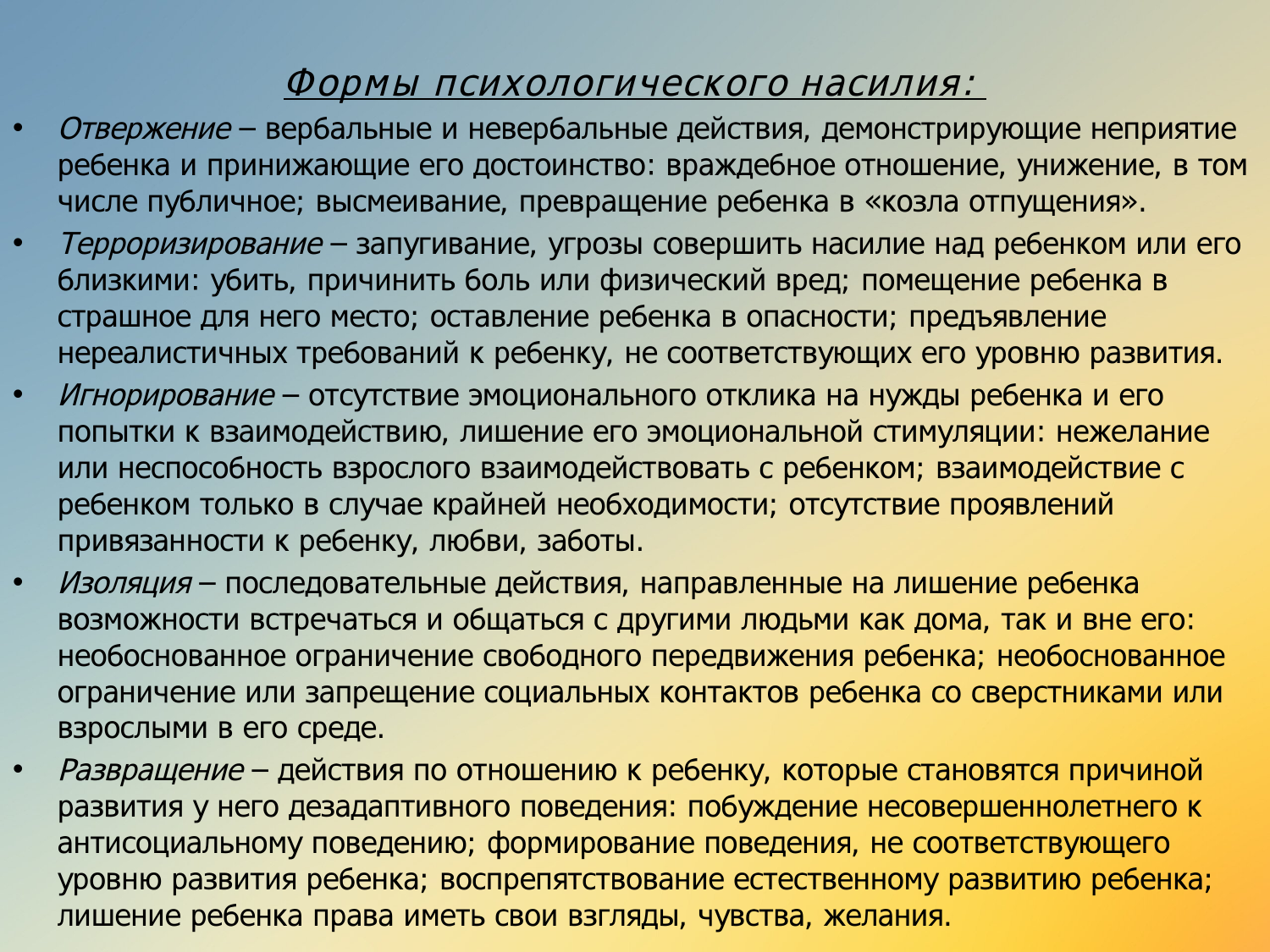

Формы психологического насилия:
Отвержение – вербальные и невербальные действия, демонстрирующие неприятие ребенка и принижающие его достоинство: враждебное отношение, унижение, в том числе публичное; высмеивание, превращение ребенка в «козла отпущения».
Терроризирование – запугивание, угрозы совершить насилие над ребенком или его близкими: убить, причинить боль или физический вред; помещение ребенка в страшное для него место; оставление ребенка в опасности; предъявление нереалистичных требований к ребенку, не соответствующих его уровню развития.
Игнорирование – отсутствие эмоционального отклика на нужды ребенка и его попытки к взаимодействию, лишение его эмоциональной стимуляции: нежелание или неспособность взрослого взаимодействовать с ребенком; взаимодействие с ребенком только в случае крайней необходимости; отсутствие проявлений привязанности к ребенку, любви, заботы.
Изоляция – последовательные действия, направленные на лишение ребенка возможности встречаться и общаться с другими людьми как дома, так и вне его: необоснованное ограничение свободного передвижения ребенка; необоснованное ограничение или запрещение социальных контактов ребенка со сверстниками или взрослыми в его среде.
Развращение – действия по отношению к ребенку, которые становятся причиной развития у него дезадаптивного поведения: побуждение несовершеннолетнего к антисоциальному поведению; формирование поведения, не соответствующего уровню развития ребенка; воспрепятствование естественному развитию ребенка; лишение ребенка права иметь свои взгляды, чувства, желания.